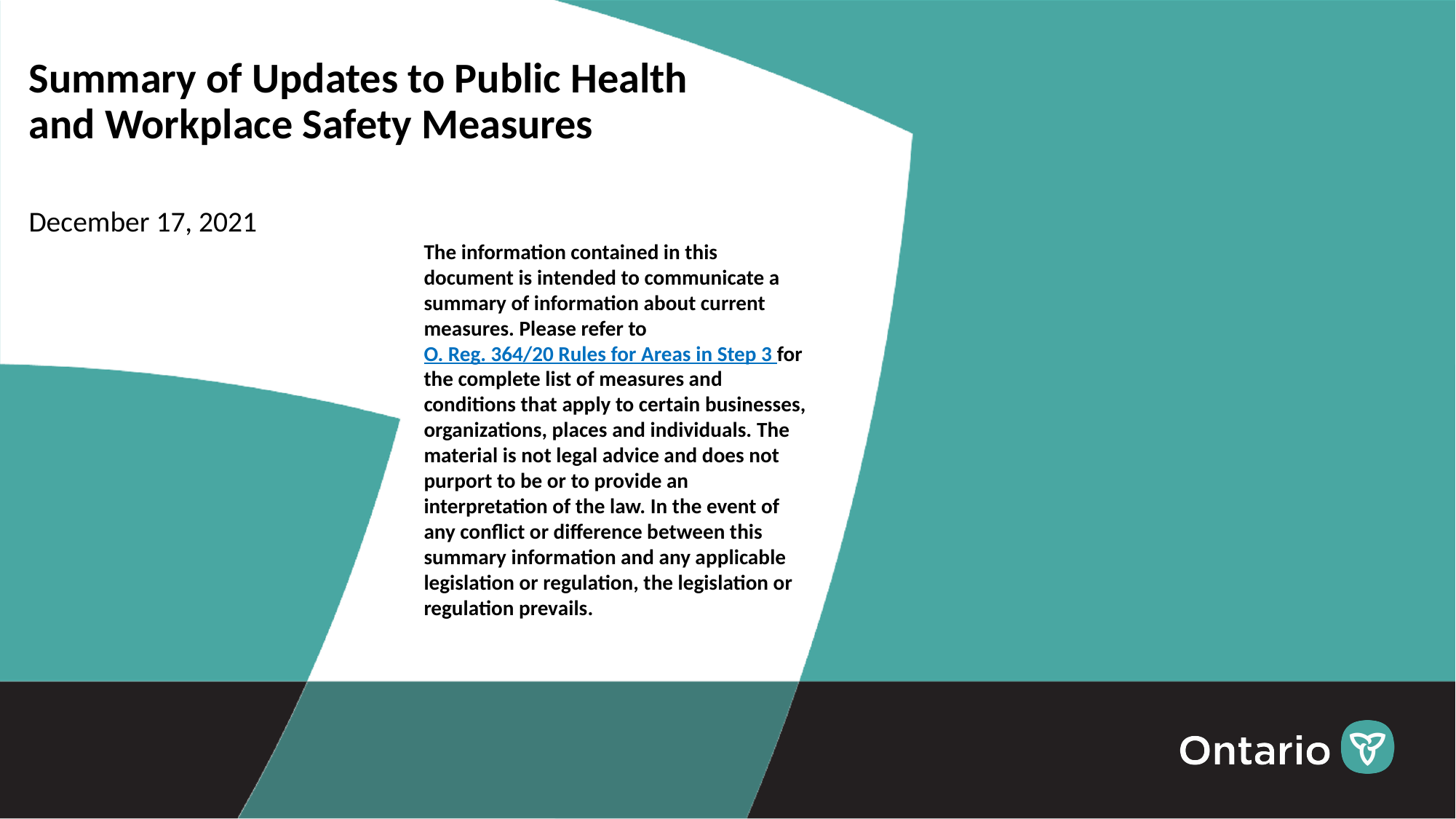

# Summary of Updates to Public Health and Workplace Safety Measures
December 17, 2021
The information contained in this document is intended to communicate a summary of information about current measures. Please refer to O. Reg. 364/20 Rules for Areas in Step 3 for the complete list of measures and conditions that apply to certain businesses, organizations, places and individuals. The material is not legal advice and does not purport to be or to provide an interpretation of the law. In the event of any conflict or difference between this summary information and any applicable legislation or regulation, the legislation or regulation prevails.